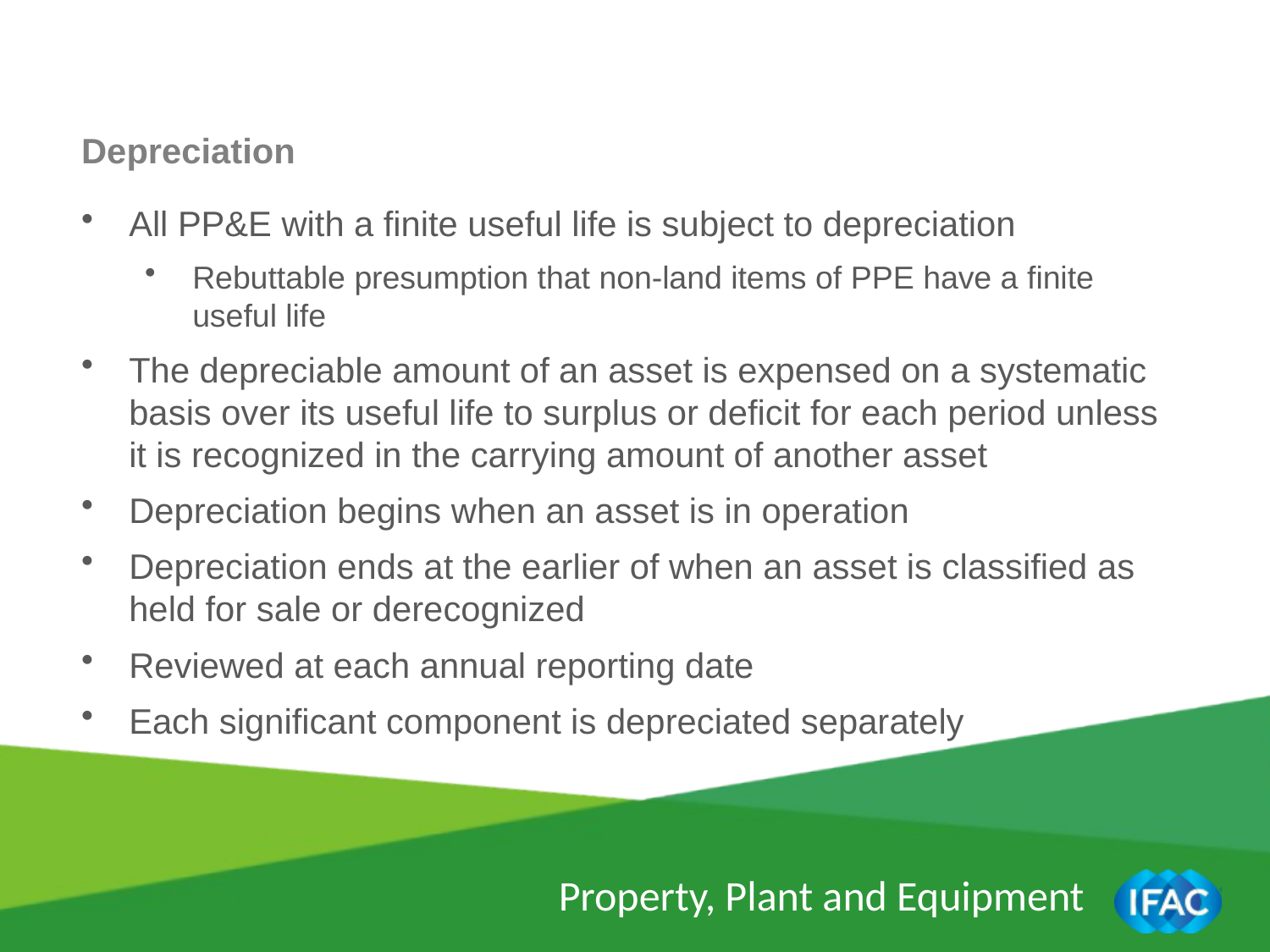

Depreciation

All PP&E with a finite useful life is subject to depreciation
Rebuttable presumption that non-land items of PPE have a finite useful life
The depreciable amount of an asset is expensed on a systematic basis over its useful life to surplus or deficit for each period unless it is recognized in the carrying amount of another asset
Depreciation begins when an asset is in operation
Depreciation ends at the earlier of when an asset is classified as held for sale or derecognized
Reviewed at each annual reporting date
Each significant component is depreciated separately

Property, Plant and Equipment